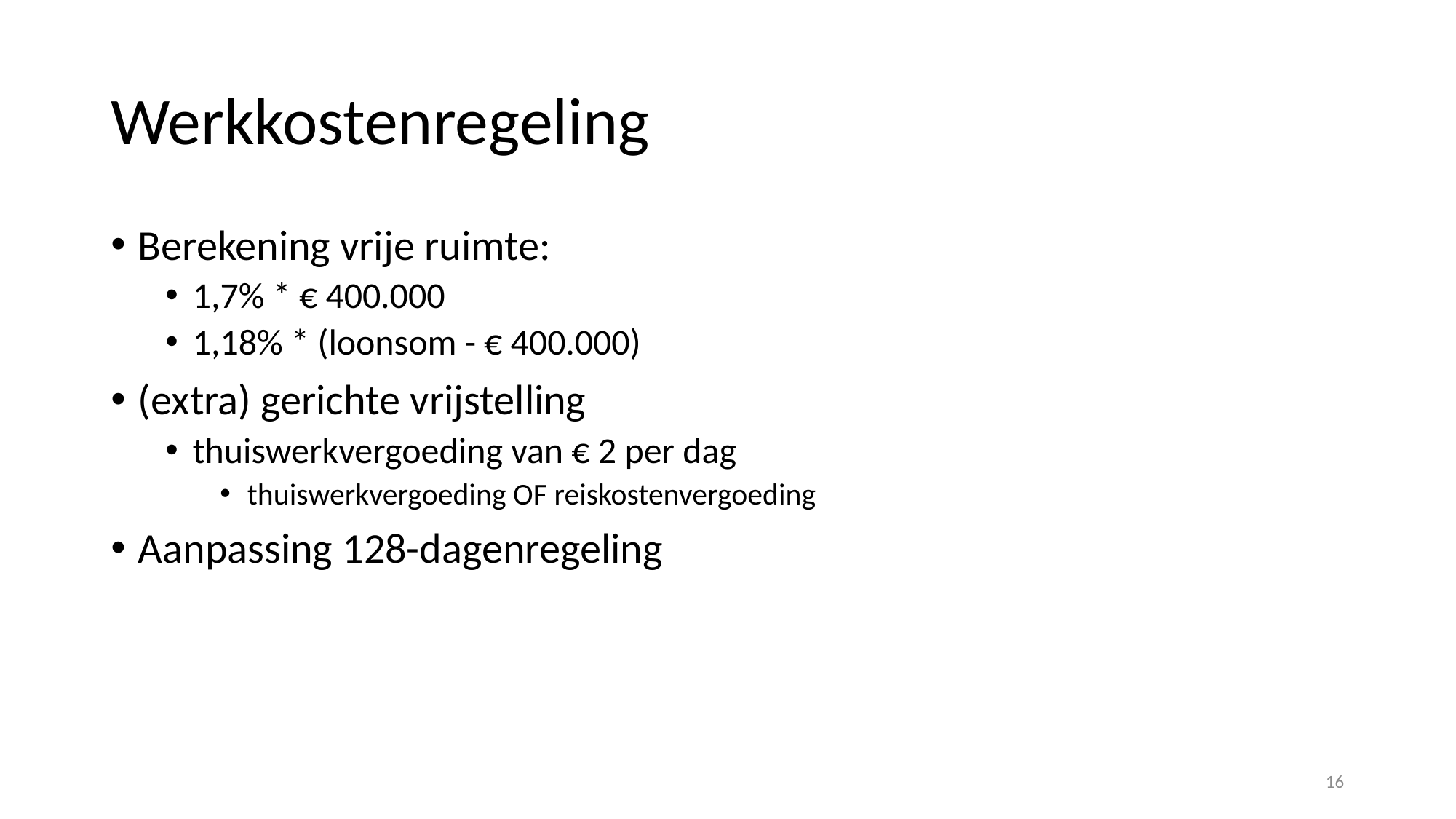

# Werkkostenregeling
Berekening vrije ruimte:
1,7% * € 400.000
1,18% * (loonsom - € 400.000)
(extra) gerichte vrijstelling
thuiswerkvergoeding van € 2 per dag
thuiswerkvergoeding OF reiskostenvergoeding
Aanpassing 128-dagenregeling
16